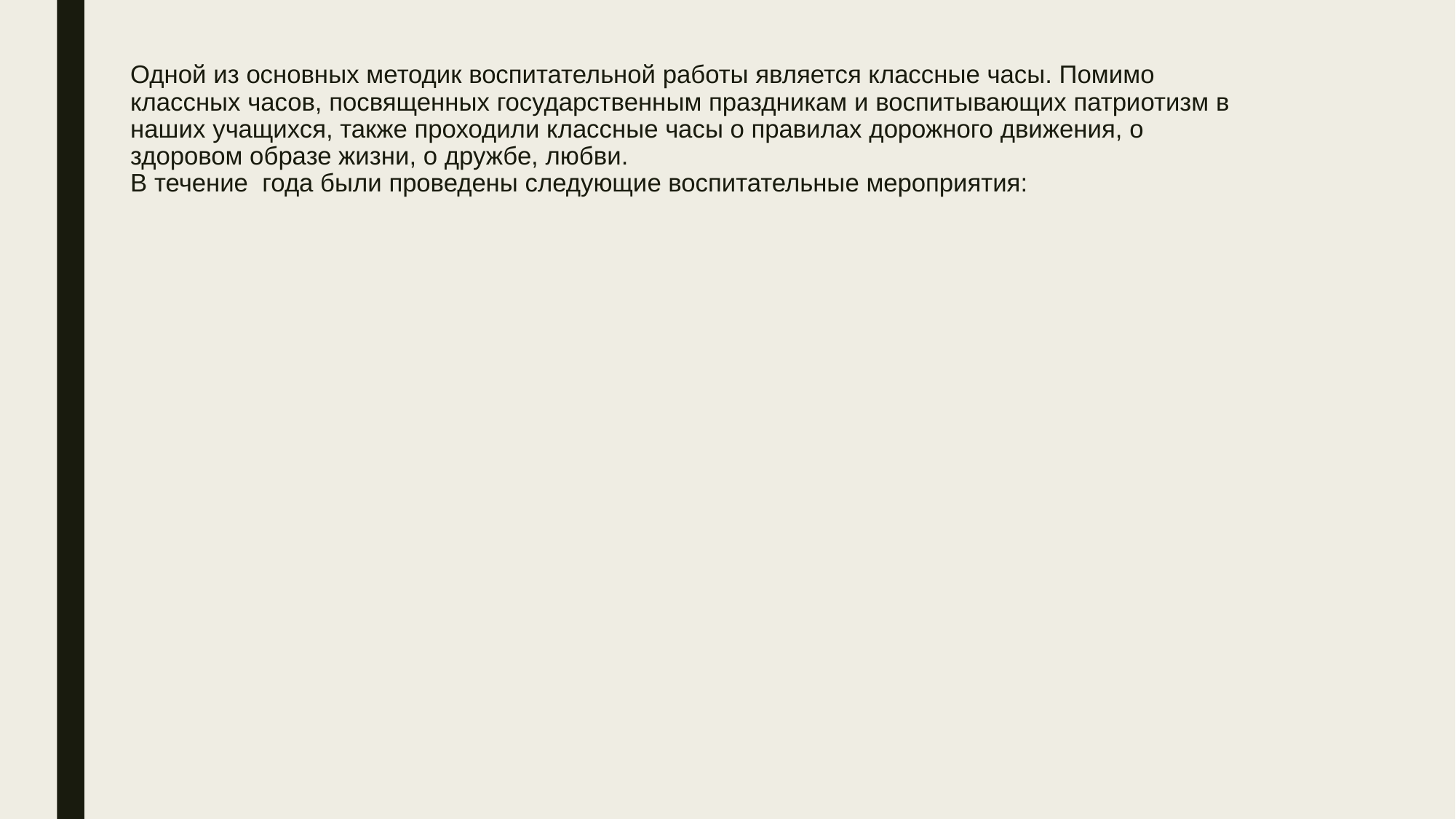

# Одной из основных методик воспитательной работы является классные часы. Помимо классных часов, посвященных государственным праздникам и воспитывающих патриотизм в наших учащихся, также проходили классные часы о правилах дорожного движения, о здоровом образе жизни, о дружбе, любви. В течение  года были проведены следующие воспитательные мероприятия: